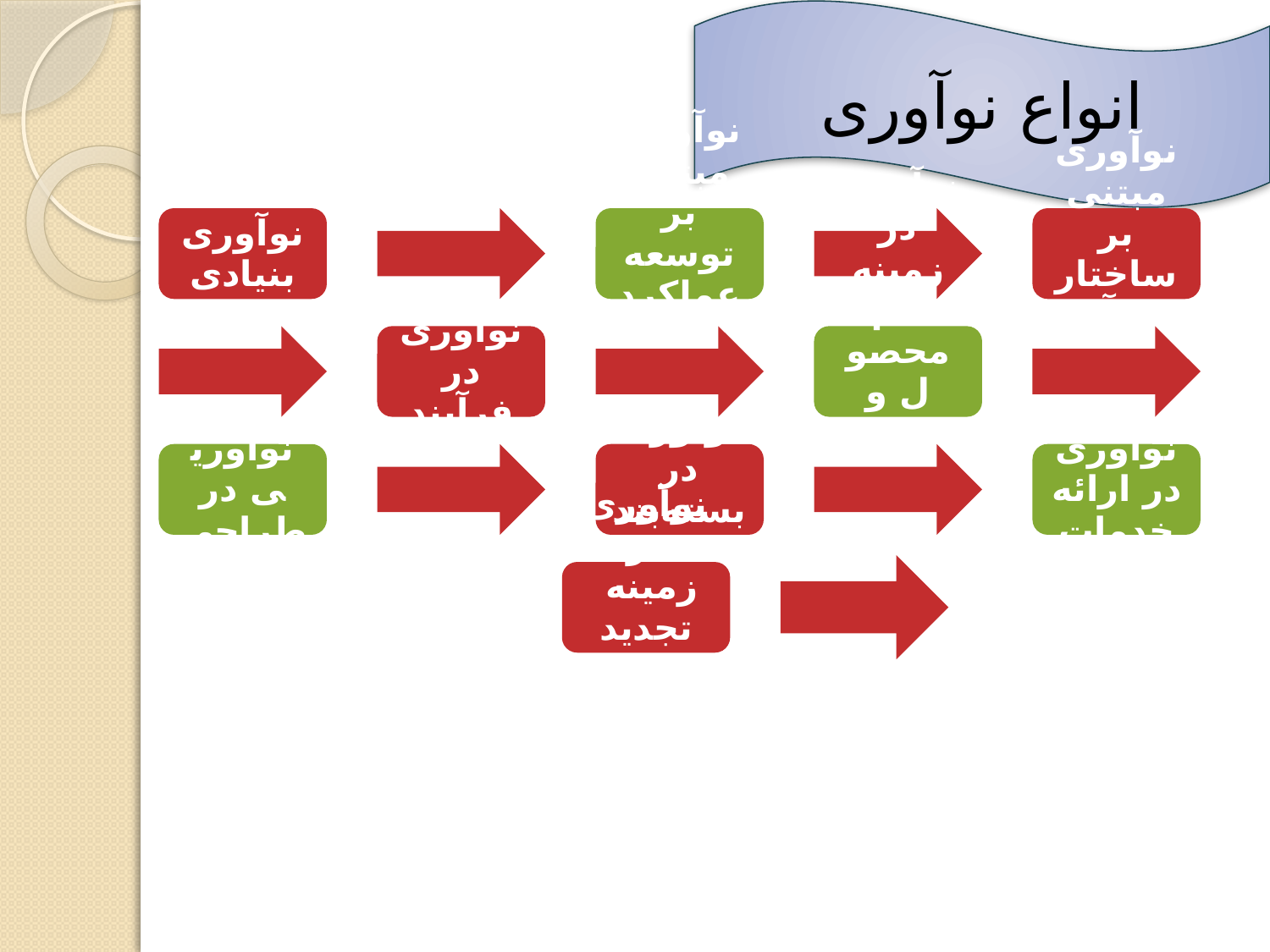

انواع نوآوری
نوآوری بنیادی
نوآوری مبتنی بر توسعه عملکرد محصول
نوآوری مبتنی بر ساختار فن‌آوری
نوآوری در فرآیند
نوآوریی در طراحی
نوآوری در ارائه خدمات